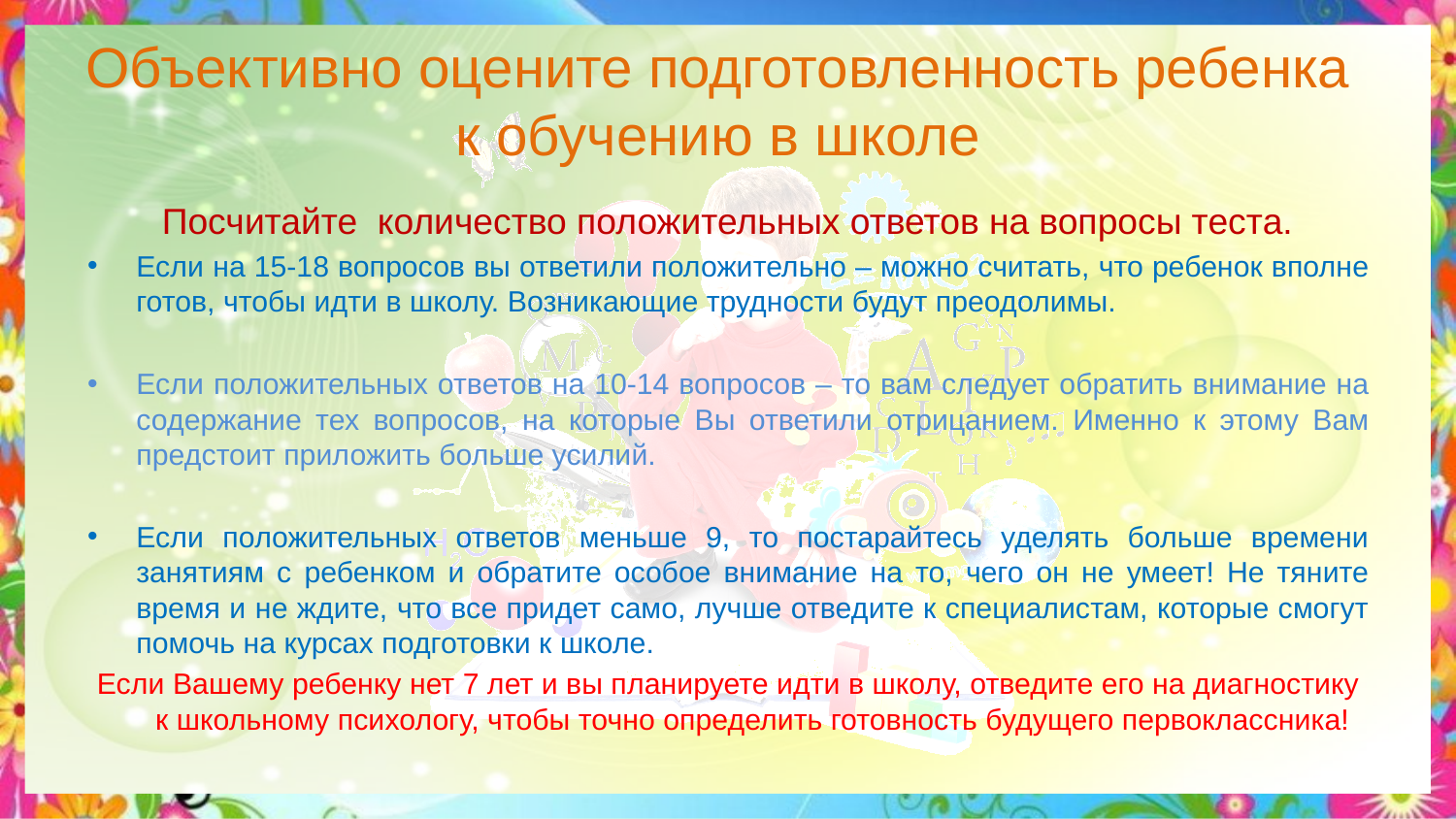

# Объективно оцените подготовленность ребенка к обучению в школе
Посчитайте  количество положительных ответов на вопросы теста.
Если на 15-18 вопросов вы ответили положительно – можно считать, что ребенок вполне готов, чтобы идти в школу. Возникающие трудности будут преодолимы.

Если положительных ответов на 10-14 вопросов – то вам следует обратить внимание на содержание тех вопросов, на которые Вы ответили отрицанием. Именно к этому Вам предстоит приложить больше усилий.

Если положительных ответов меньше 9, то постарайтесь уделять больше времени занятиям с ребенком и обратите особое внимание на то, чего он не умеет! Не тяните время и не ждите, что все придет само, лучше отведите к специалистам, которые смогут помочь на курсах подготовки к школе.
Если Вашему ребенку нет 7 лет и вы планируете идти в школу, отведите его на диагностику к школьному психологу, чтобы точно определить готовность будущего первоклассника!